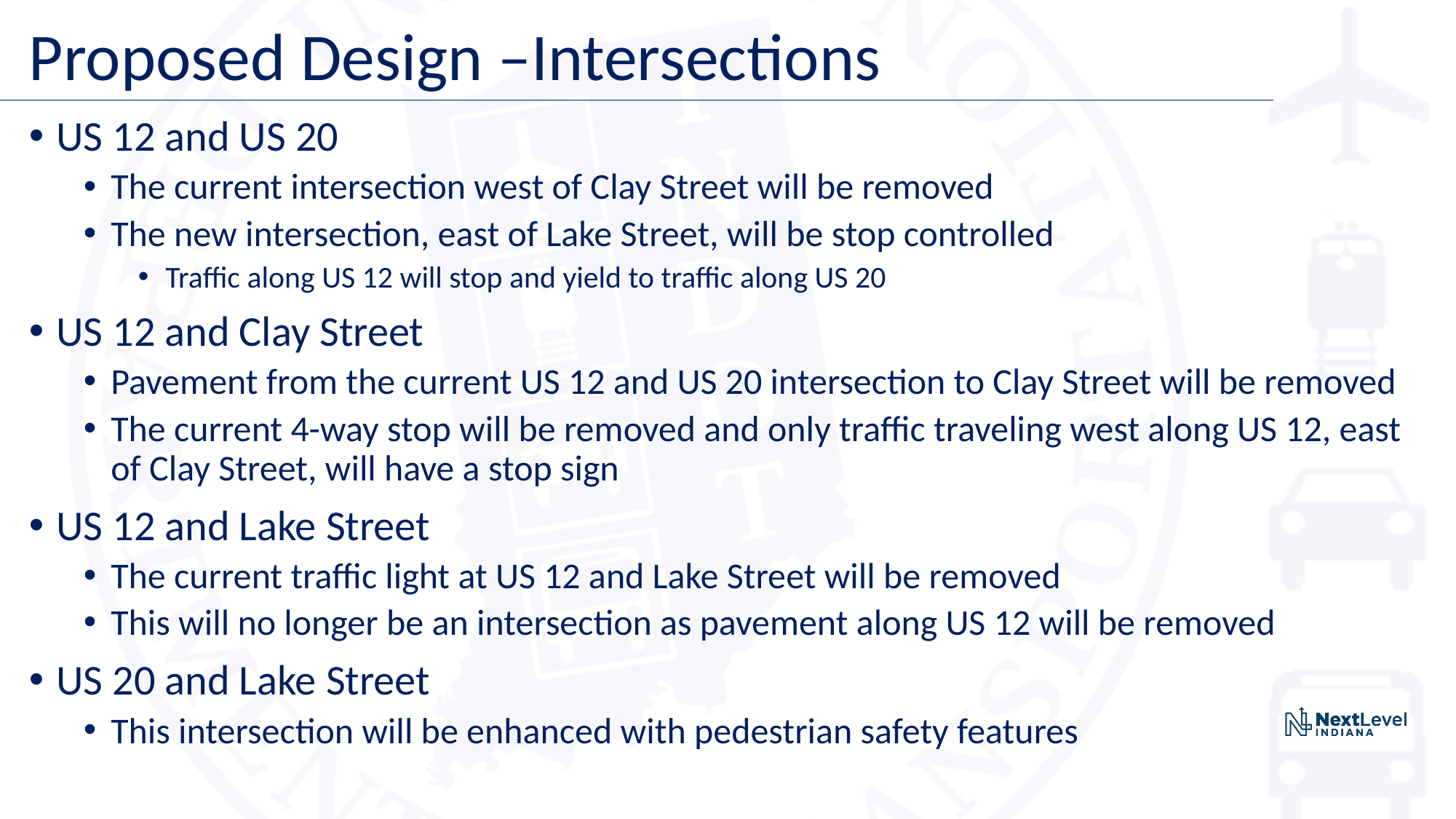

# Proposed Design –Intersections
US 12 and US 20
The current intersection west of Clay Street will be removed
The new intersection, east of Lake Street, will be stop controlled
Traffic along US 12 will stop and yield to traffic along US 20
US 12 and Clay Street
Pavement from the current US 12 and US 20 intersection to Clay Street will be removed
The current 4-way stop will be removed and only traffic traveling west along US 12, east of Clay Street, will have a stop sign
US 12 and Lake Street
The current traffic light at US 12 and Lake Street will be removed
This will no longer be an intersection as pavement along US 12 will be removed
US 20 and Lake Street
This intersection will be enhanced with pedestrian safety features